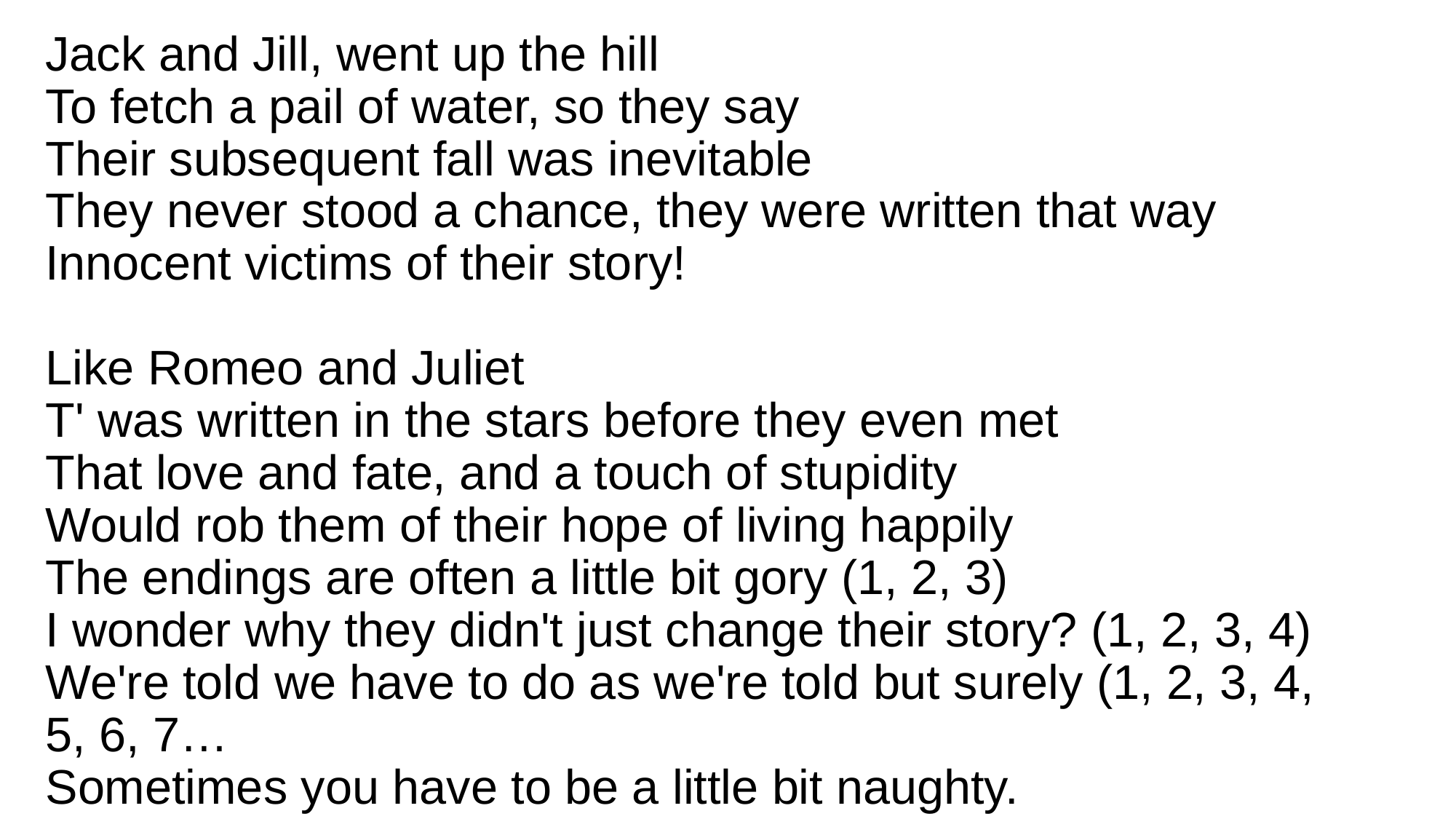

Jack and Jill, went up the hill
To fetch a pail of water, so they say
Their subsequent fall was inevitable
They never stood a chance, they were written that way
Innocent victims of their story!
Like Romeo and Juliet
T' was written in the stars before they even met
That love and fate, and a touch of stupidity
Would rob them of their hope of living happily
The endings are often a little bit gory (1, 2, 3)
I wonder why they didn't just change their story? (1, 2, 3, 4)
We're told we have to do as we're told but surely (1, 2, 3, 4, 5, 6, 7…
Sometimes you have to be a little bit naughty.